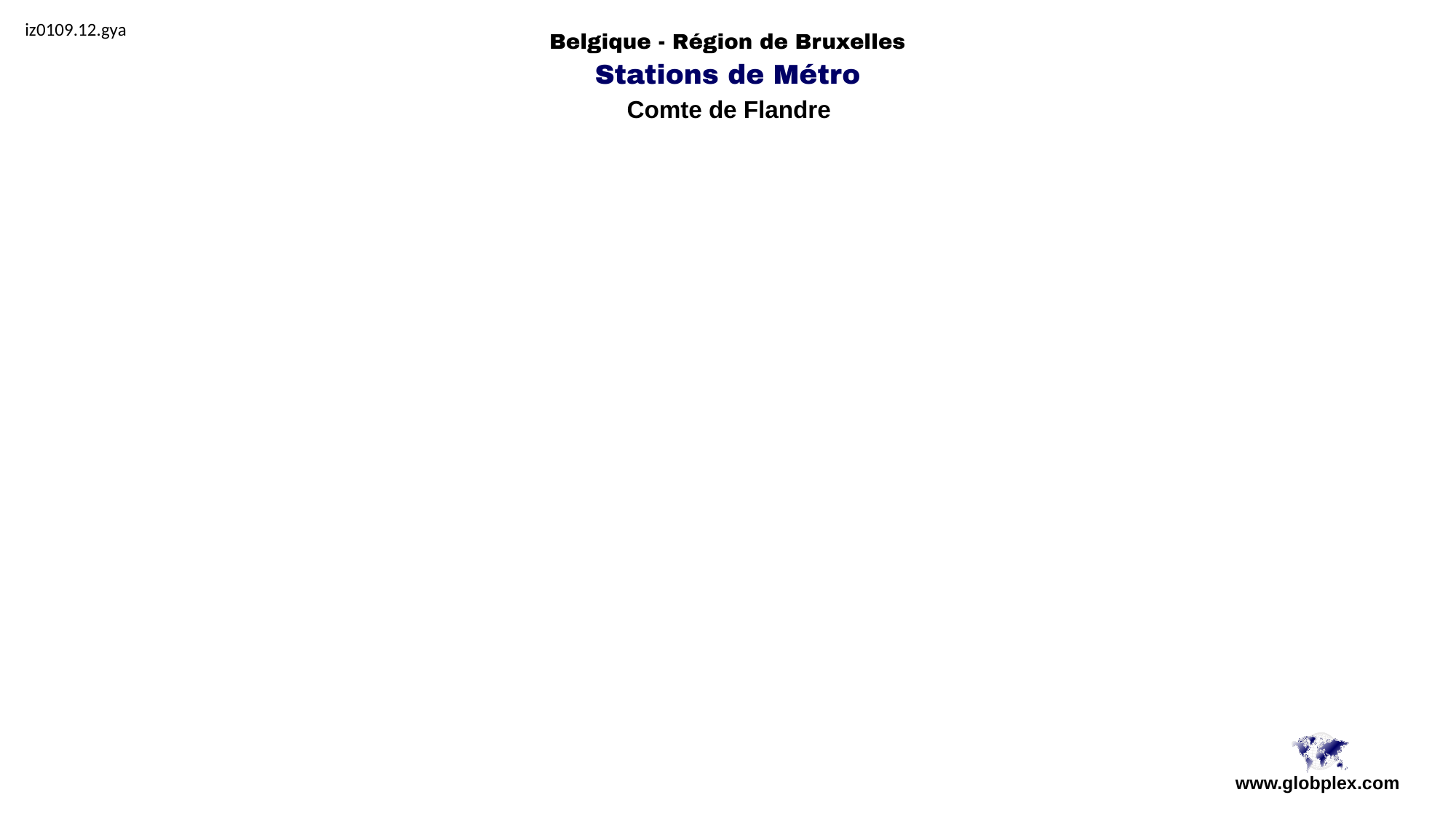

iz0109.12.gya
Belgique - Région de Bruxelles
Stations de Métro
Comte de Flandre

www.globplex.com